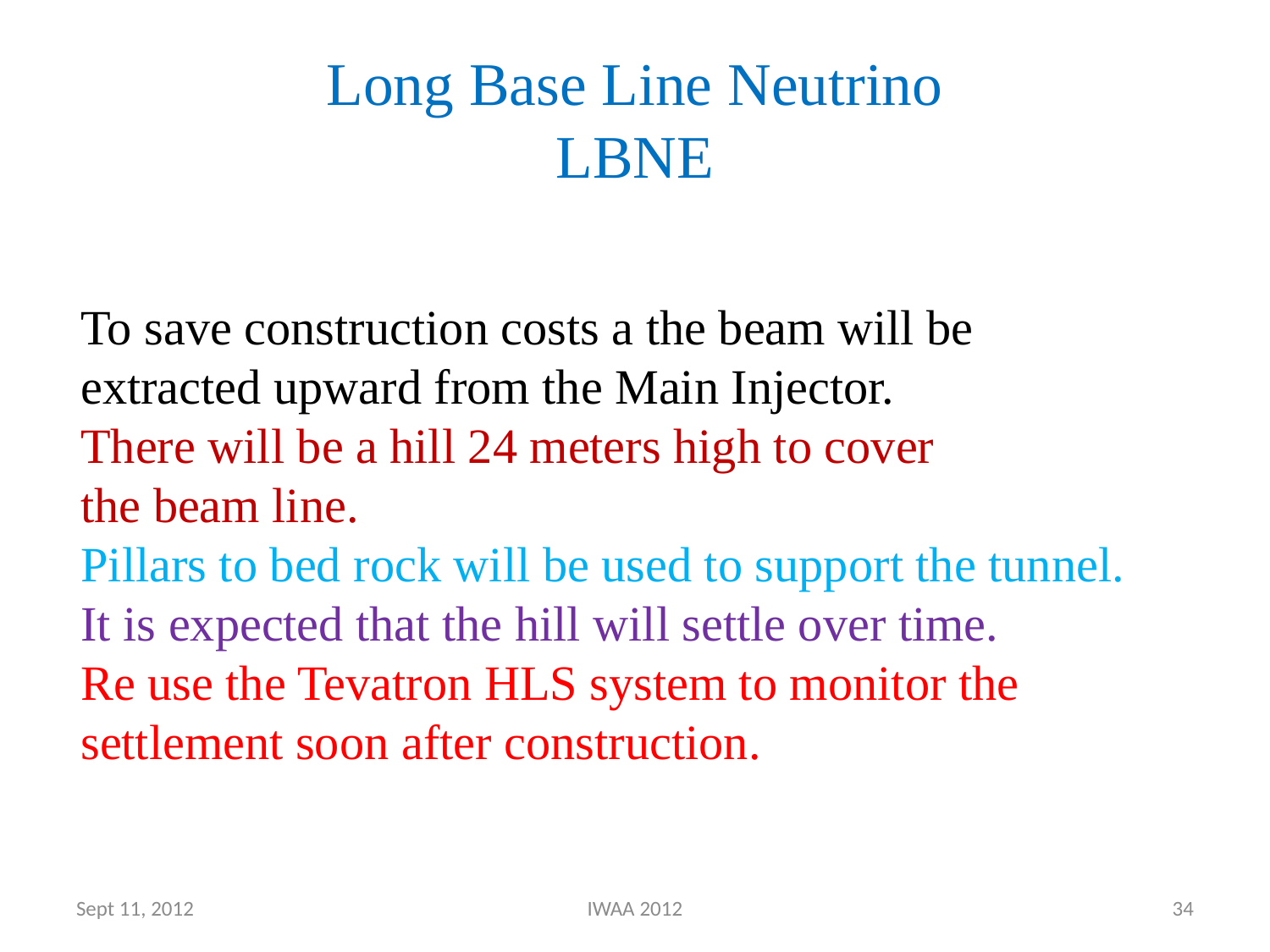

# Long Base Line Neutrino LBNE
To save construction costs a the beam will be
extracted upward from the Main Injector.
There will be a hill 24 meters high to cover
the beam line.
Pillars to bed rock will be used to support the tunnel.
It is expected that the hill will settle over time.
Re use the Tevatron HLS system to monitor the
settlement soon after construction.
Sept 11, 2012
IWAA 2012
34